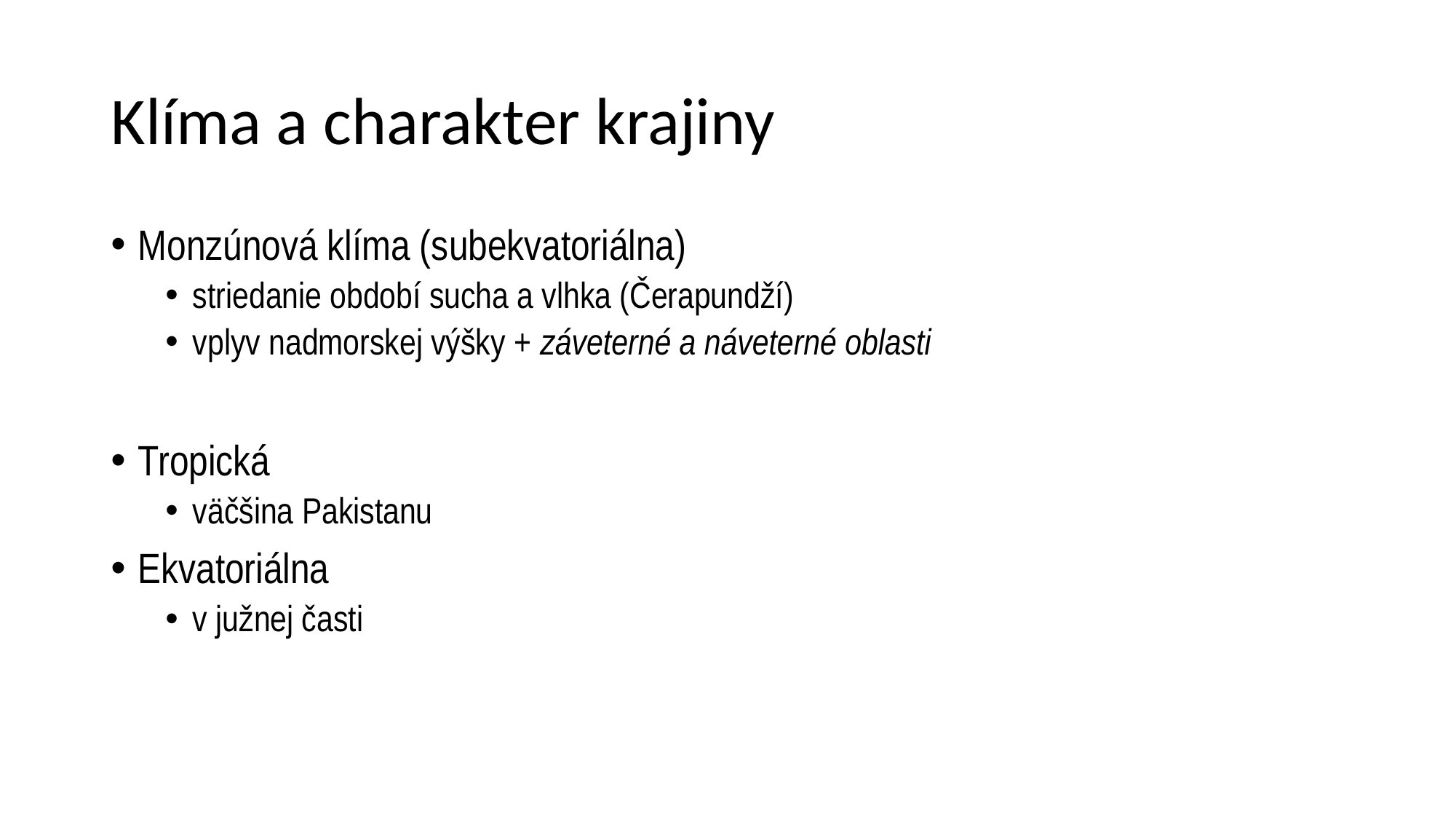

# Klíma a charakter krajiny
Monzúnová klíma (subekvatoriálna)
striedanie období sucha a vlhka (Čerapundží)
vplyv nadmorskej výšky + záveterné a náveterné oblasti

Tropická
väčšina Pakistanu
Ekvatoriálna
v južnej časti